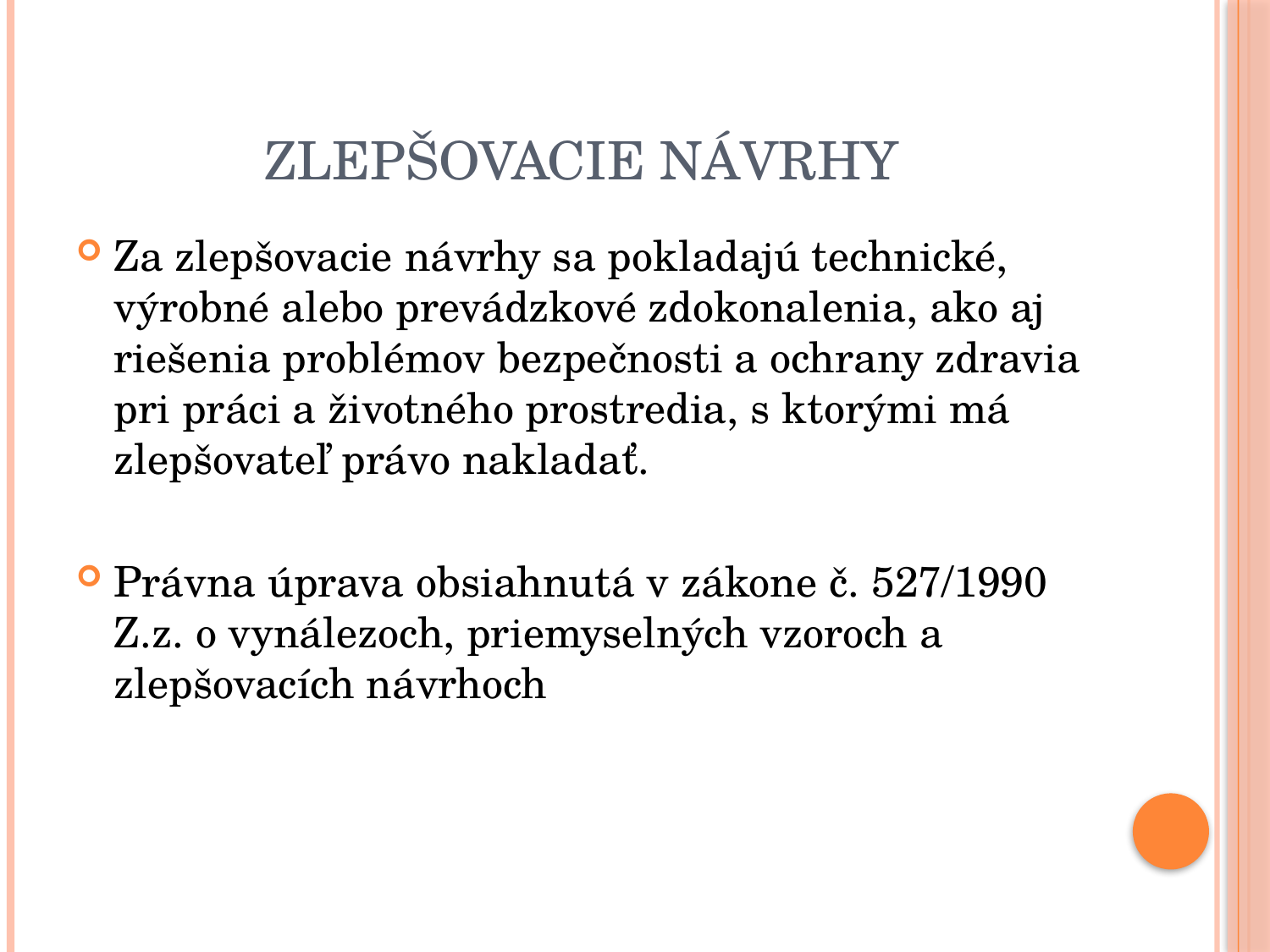

# Zlepšovacie návrhy
Za zlepšovacie návrhy sa pokladajú technické, výrobné alebo prevádzkové zdokonalenia, ako aj riešenia problémov bezpečnosti a ochrany zdravia pri práci a životného prostredia, s ktorými má zlepšovateľ právo nakladať.

Právna úprava obsiahnutá v zákone č. 527/1990 Z.z. o vynálezoch, priemyselných vzoroch a zlepšovacích návrhoch